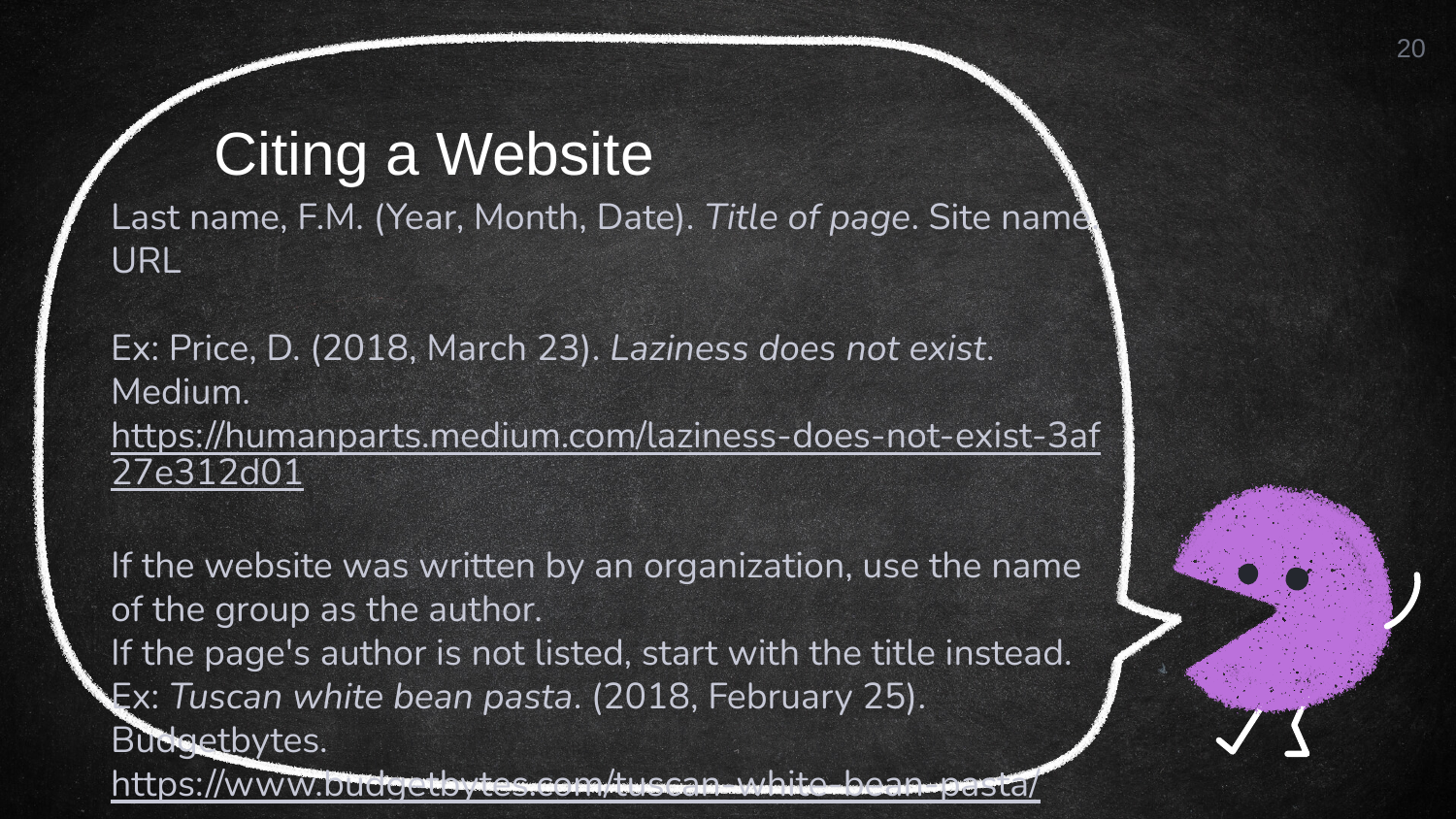

20
# Citing a Website
Last name, F.M. (Year, Month, Date). Title of page. Site name. URL

Ex: Price, D. (2018, March 23). Laziness does not exist. Medium. https://humanparts.medium.com/laziness-does-not-exist-3af27e312d01

If the website was written by an organization, use the name of the group as the author.
If the page's author is not listed, start with the title instead.
Ex: Tuscan white bean pasta. (2018, February 25). Budgetbytes. https://www.budgetbytes.com/tuscan-white-bean-pasta/